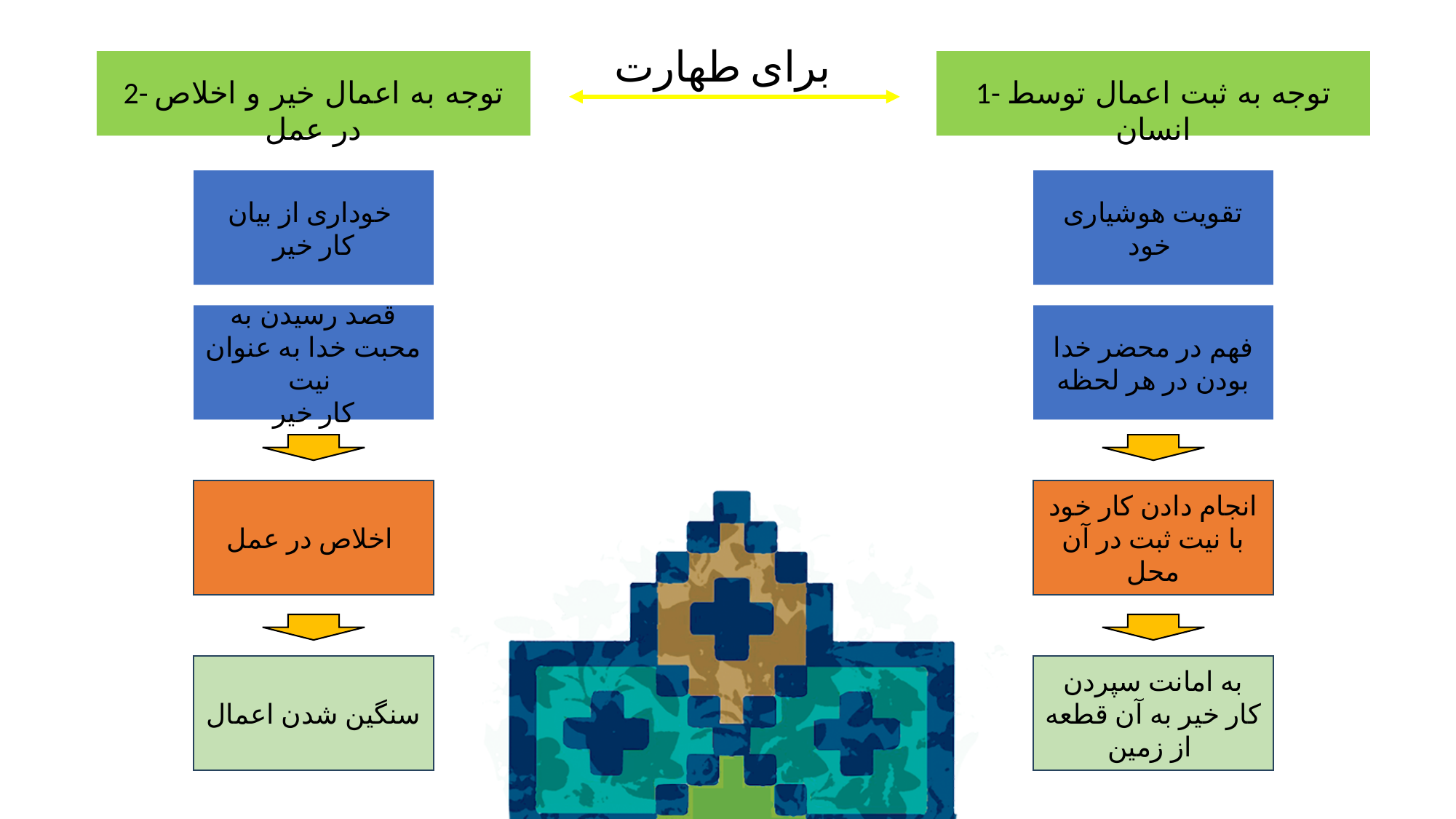

برای طهارت

2- توجه به اعمال خیر و اخلاص در عمل
1- توجه به ثبت اعمال توسط انسان
خوداری از بیان
کار خیر
تقویت هوشیاری خود
قصد رسیدن به محبت خدا به عنوان نیت
کار خیر
فهم در محضر خدا بودن در هر لحظه

اخلاص در عمل
انجام دادن کار خود با نیت ثبت در آن محل

سنگین شدن اعمال
به امانت سپردن کار خیر به آن قطعه از زمین